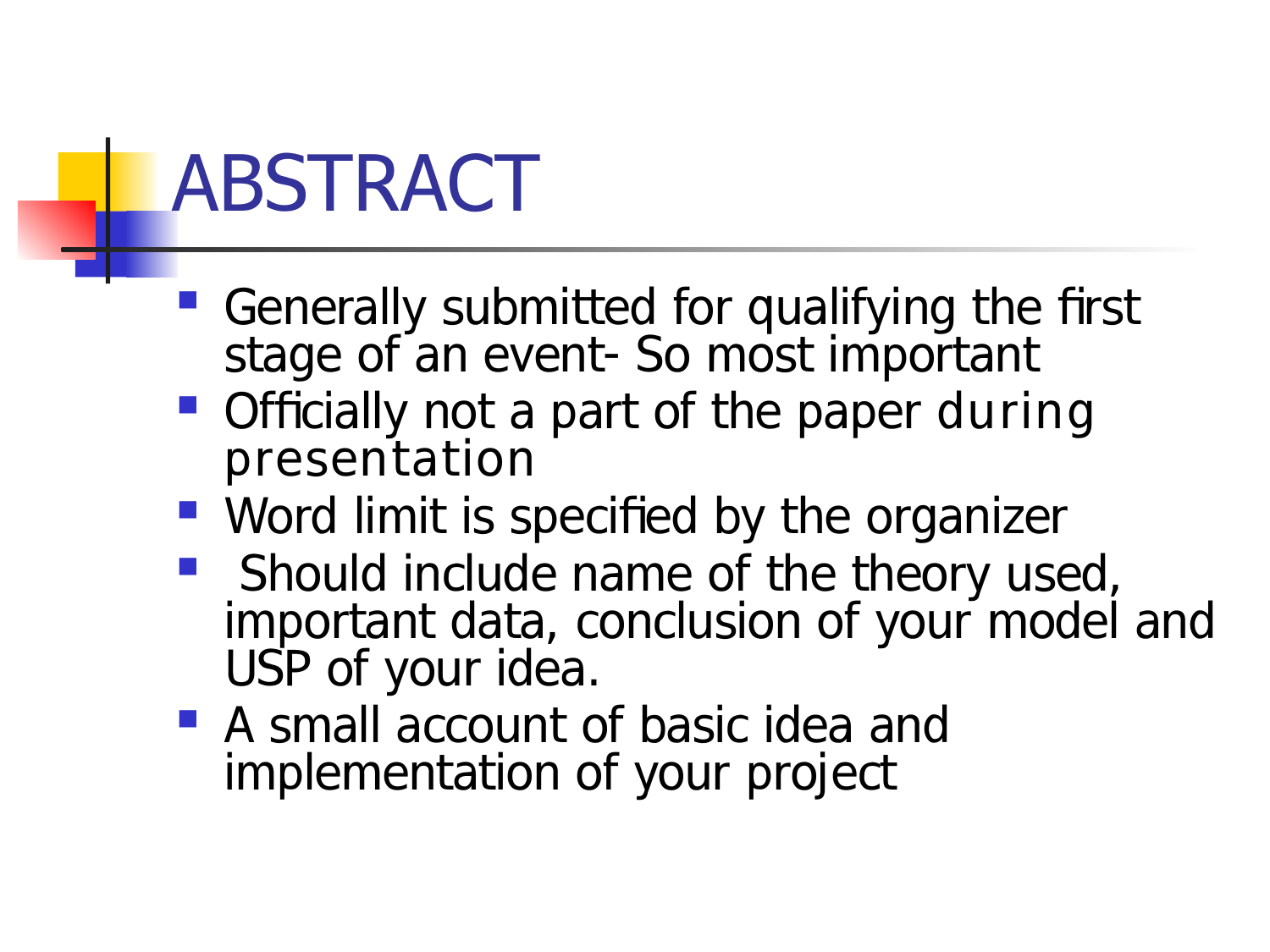

# ABSTRACT
Generally submitted for qualifying the first stage of an event- So most important
Officially not a part of the paper during presentation
Word limit is specified by the organizer
 Should include name of the theory used, important data, conclusion of your model and USP of your idea.
A small account of basic idea and implementation of your project